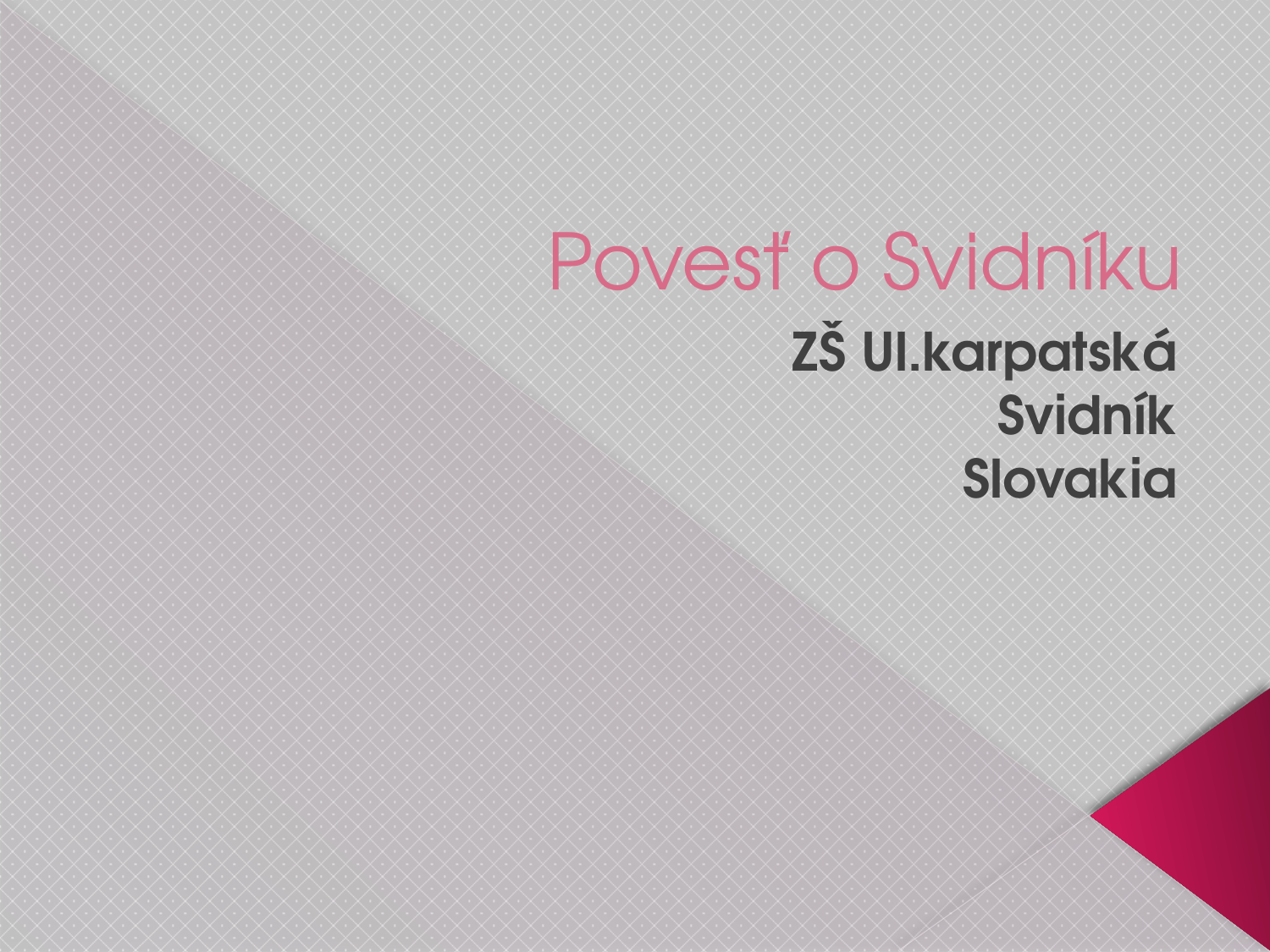

# Povesť o Svidníku
ZŠ Ul.karpatská
Svidník
Slovakia